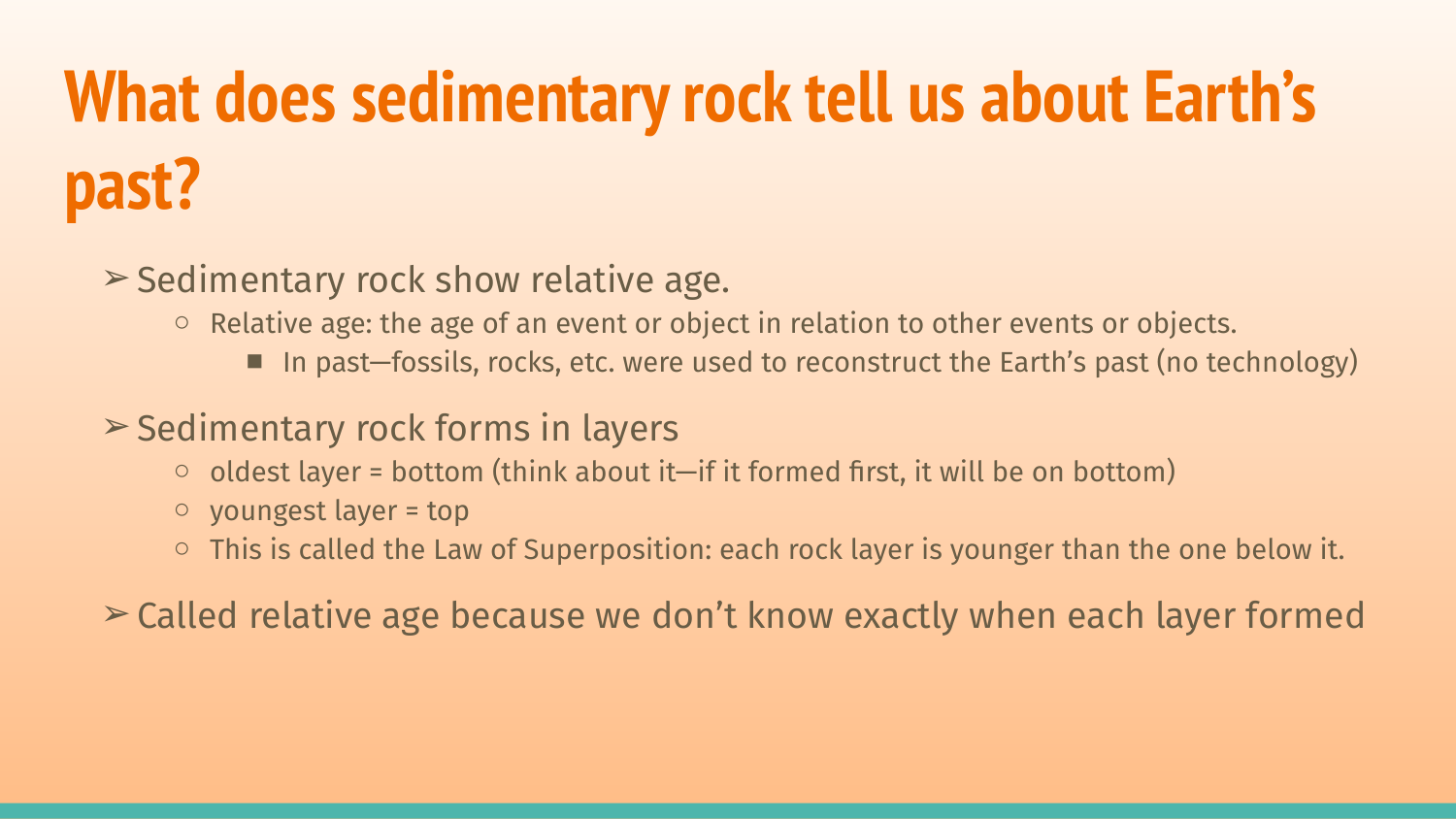

# What does sedimentary rock tell us about Earth’s past?
Sedimentary rock show relative age.
Relative age: the age of an event or object in relation to other events or objects.
In past—fossils, rocks, etc. were used to reconstruct the Earth’s past (no technology)
Sedimentary rock forms in layers
oldest layer = bottom (think about it—if it formed first, it will be on bottom)
youngest layer = top
This is called the Law of Superposition: each rock layer is younger than the one below it.
Called relative age because we don’t know exactly when each layer formed